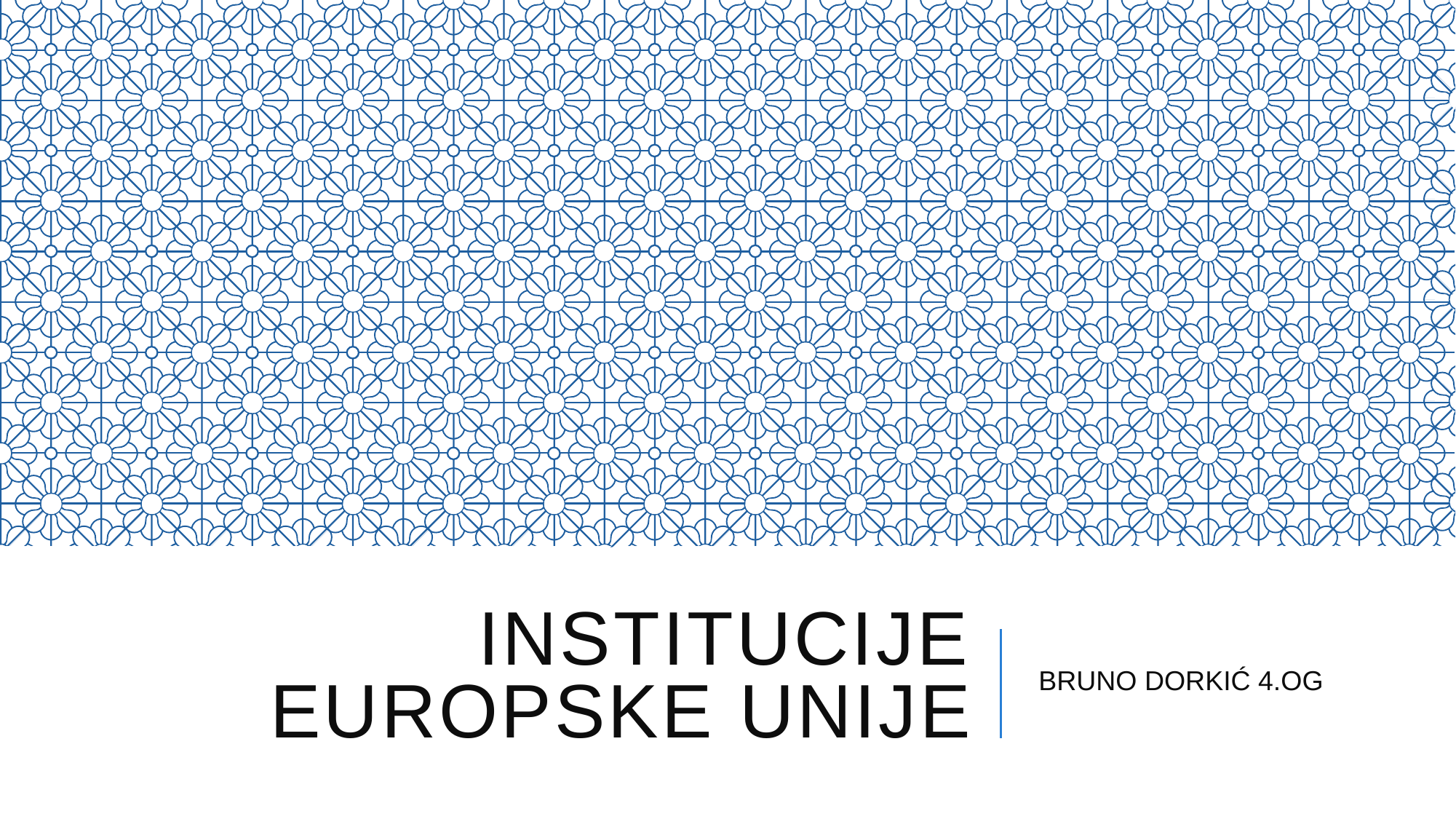

# INSTITUCIJE EUROPSKE UNIJE
BRUNO DORKIĆ 4.OG